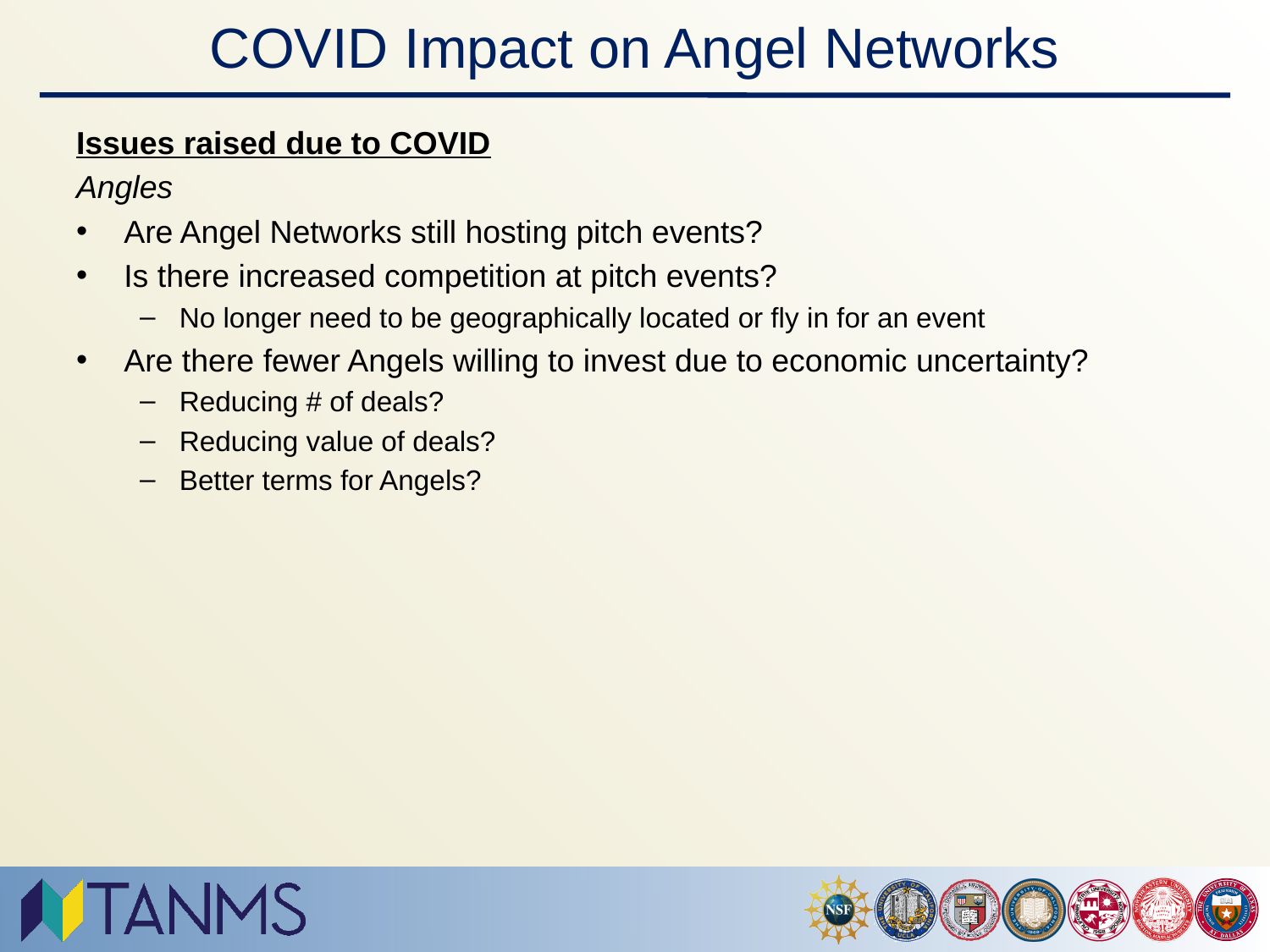

# COVID Impact on Angel Networks
Issues raised due to COVID
Angles
Are Angel Networks still hosting pitch events?
Is there increased competition at pitch events?
No longer need to be geographically located or fly in for an event
Are there fewer Angels willing to invest due to economic uncertainty?
Reducing # of deals?
Reducing value of deals?
Better terms for Angels?